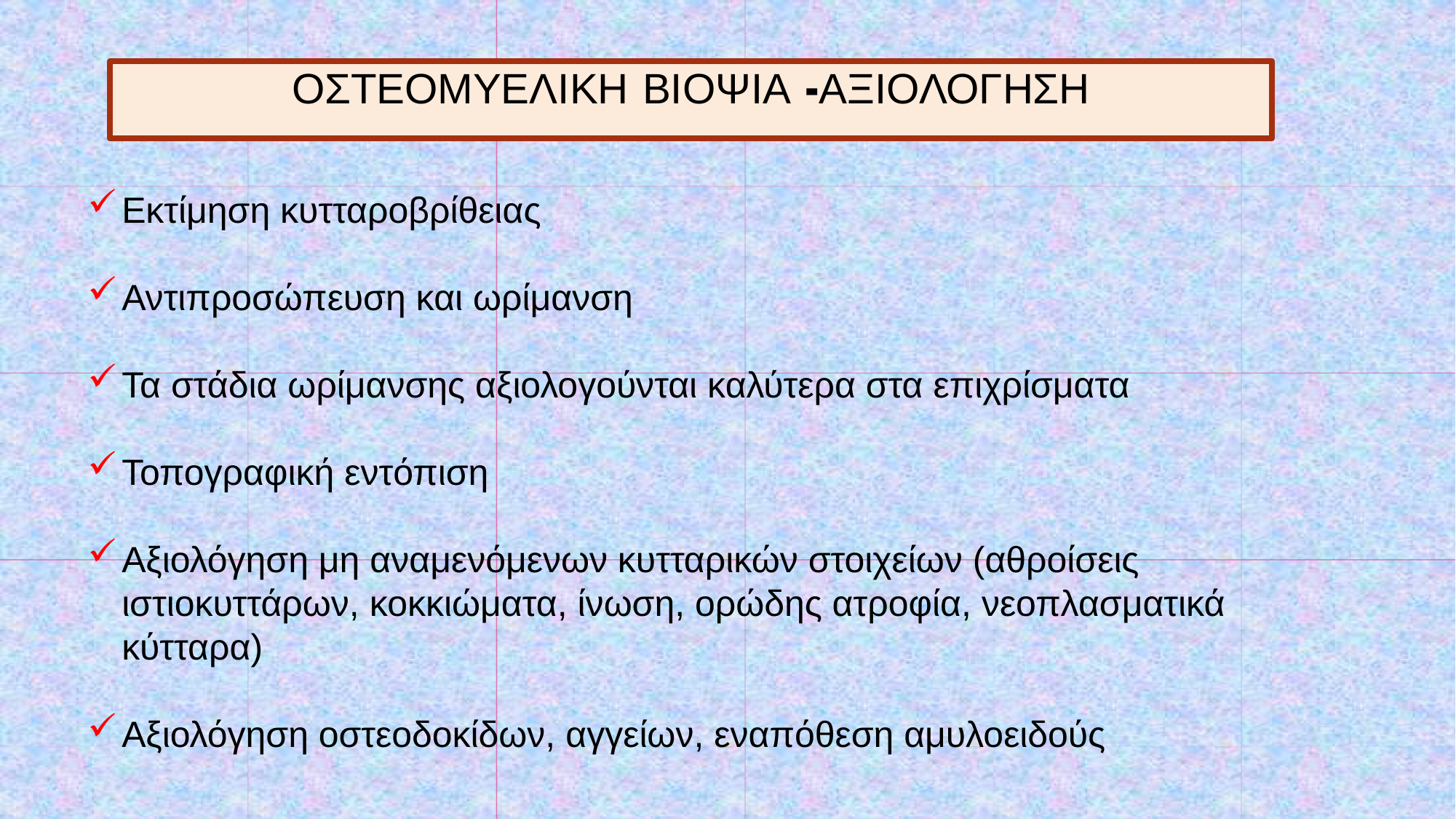

ΟΣΤΕΟΜΥΕΛΙΚΗ ΒΙΟΨΙΑ -ΑΞΙΟΛΟΓΗΣΗ
Εκτίμηση κυτταροβρίθειας

Αντιπροσώπευση και ωρίμανση

Τα στάδια ωρίμανσης αξιολογούνται καλύτερα στα επιχρίσματα

Τοπογραφική εντόπιση

Αξιολόγηση μη αναμενόμενων κυτταρικών στοιχείων (αθροίσεις ιστιοκυττάρων, κοκκιώματα, ίνωση, ορώδης ατροφία, νεοπλασματικά κύτταρα)

Αξιολόγηση οστεοδοκίδων, αγγείων, εναπόθεση αμυλοειδούς